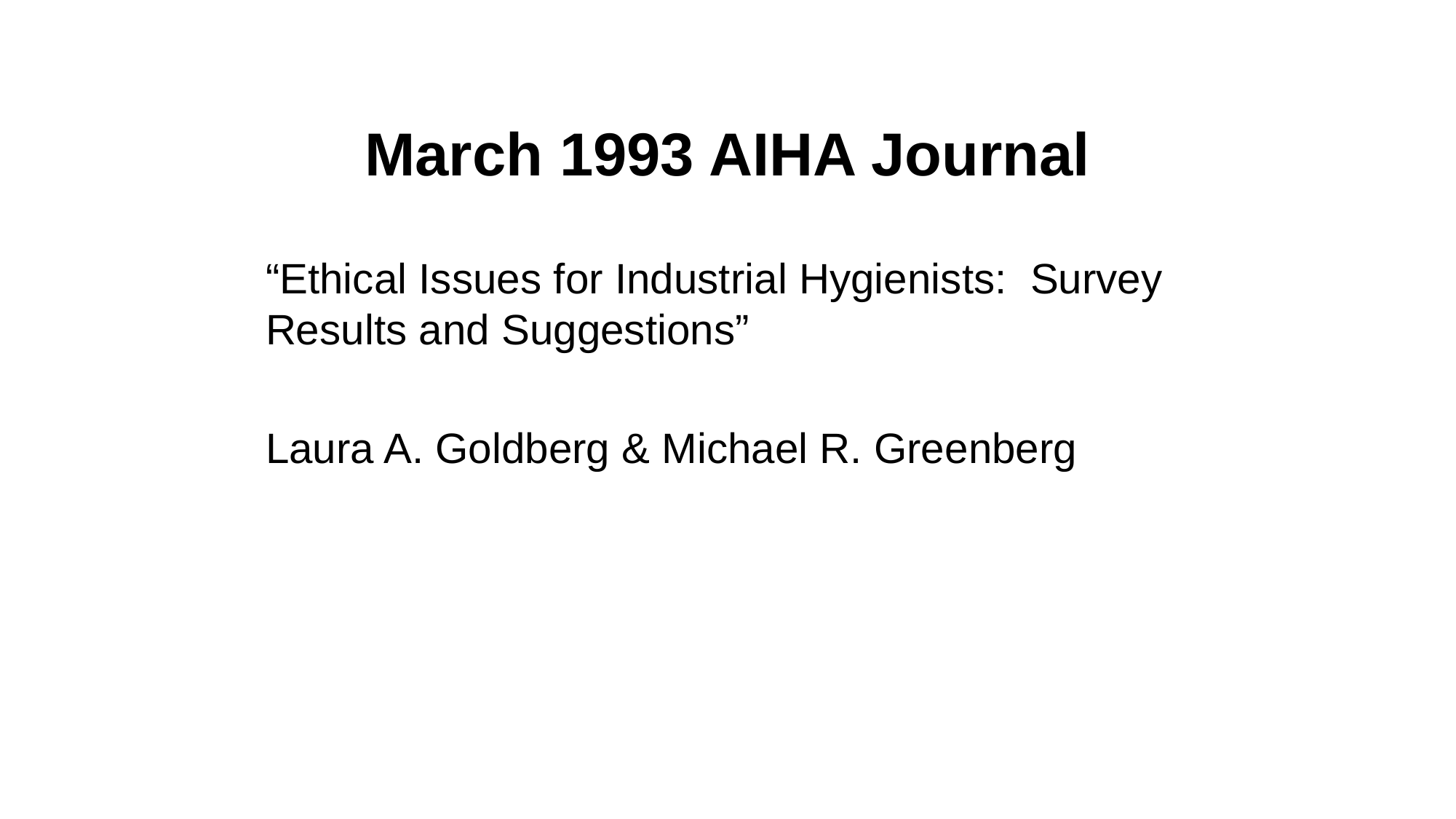

# March 1993 AIHA Journal
“Ethical Issues for Industrial Hygienists:  Survey Results and Suggestions”

Laura A. Goldberg & Michael R. Greenberg